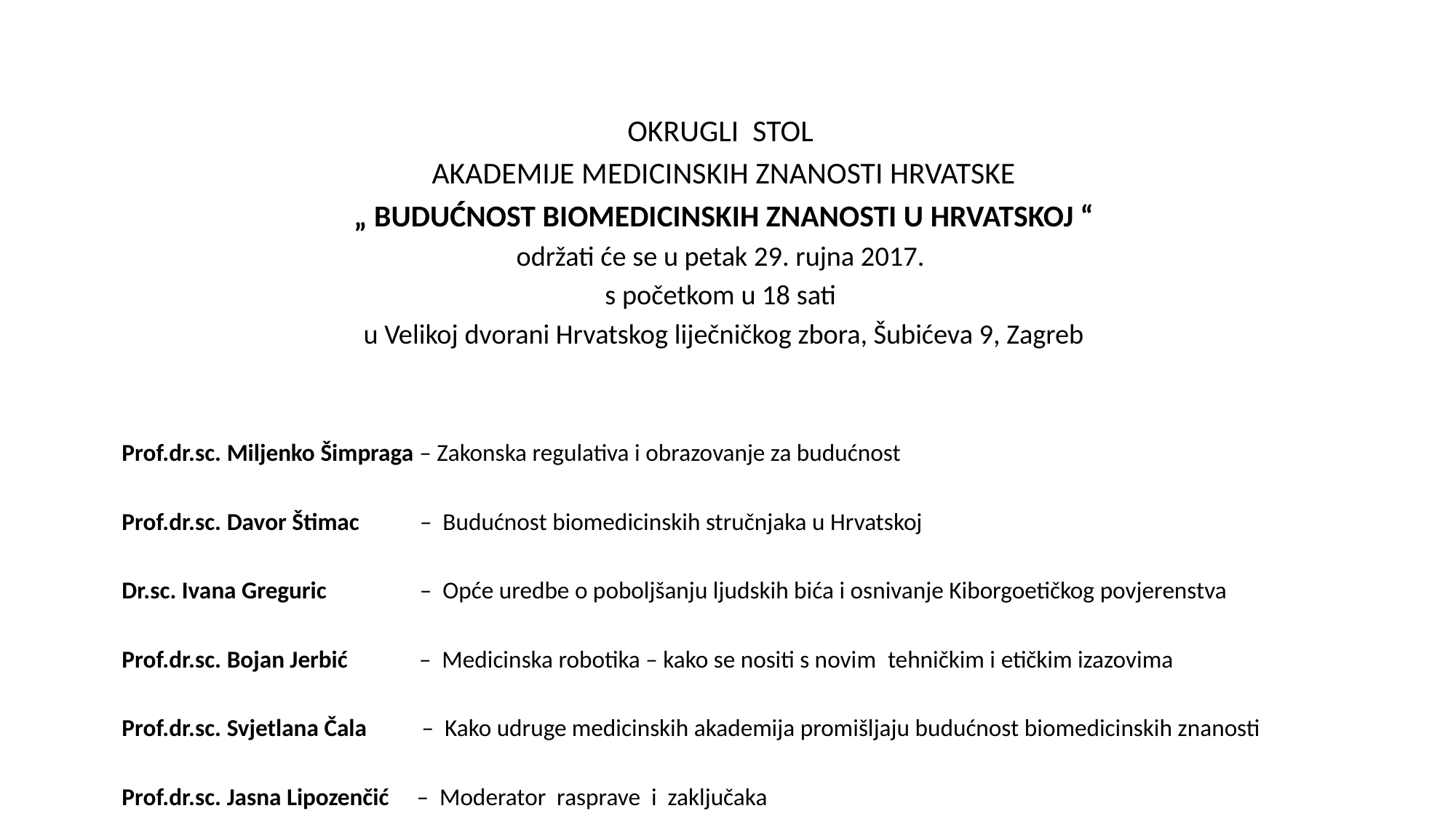

#

OKRUGLI  STOL
AKADEMIJE MEDICINSKIH ZNANOSTI HRVATSKE
„ BUDUĆNOST BIOMEDICINSKIH ZNANOSTI U HRVATSKOJ “
održati će se u petak 29. rujna 2017.
s početkom u 18 sati
u Velikoj dvorani Hrvatskog liječničkog zbora, Šubićeva 9, Zagreb

		Prof.dr.sc. Miljenko Šimpraga – Zakonska regulativa i obrazovanje za budućnost
		Prof.dr.sc. Davor Štimac           –  Budućnost biomedicinskih stručnjaka u Hrvatskoj
		Dr.sc. Ivana Greguric                 –  Opće uredbe o poboljšanju ljudskih bića i osnivanje Kiborgoetičkog povjerenstva
 		Prof.dr.sc. Bojan Jerbić             –  Medicinska robotika – kako se nositi s novim  tehničkim i etičkim izazovima
 		Prof.dr.sc. Svjetlana Čala          –  Kako udruge medicinskih akademija promišljaju budućnost biomedicinskih znanosti
		Prof.dr.sc. Jasna Lipozenčić     –  Moderator  rasprave  i  zaključaka